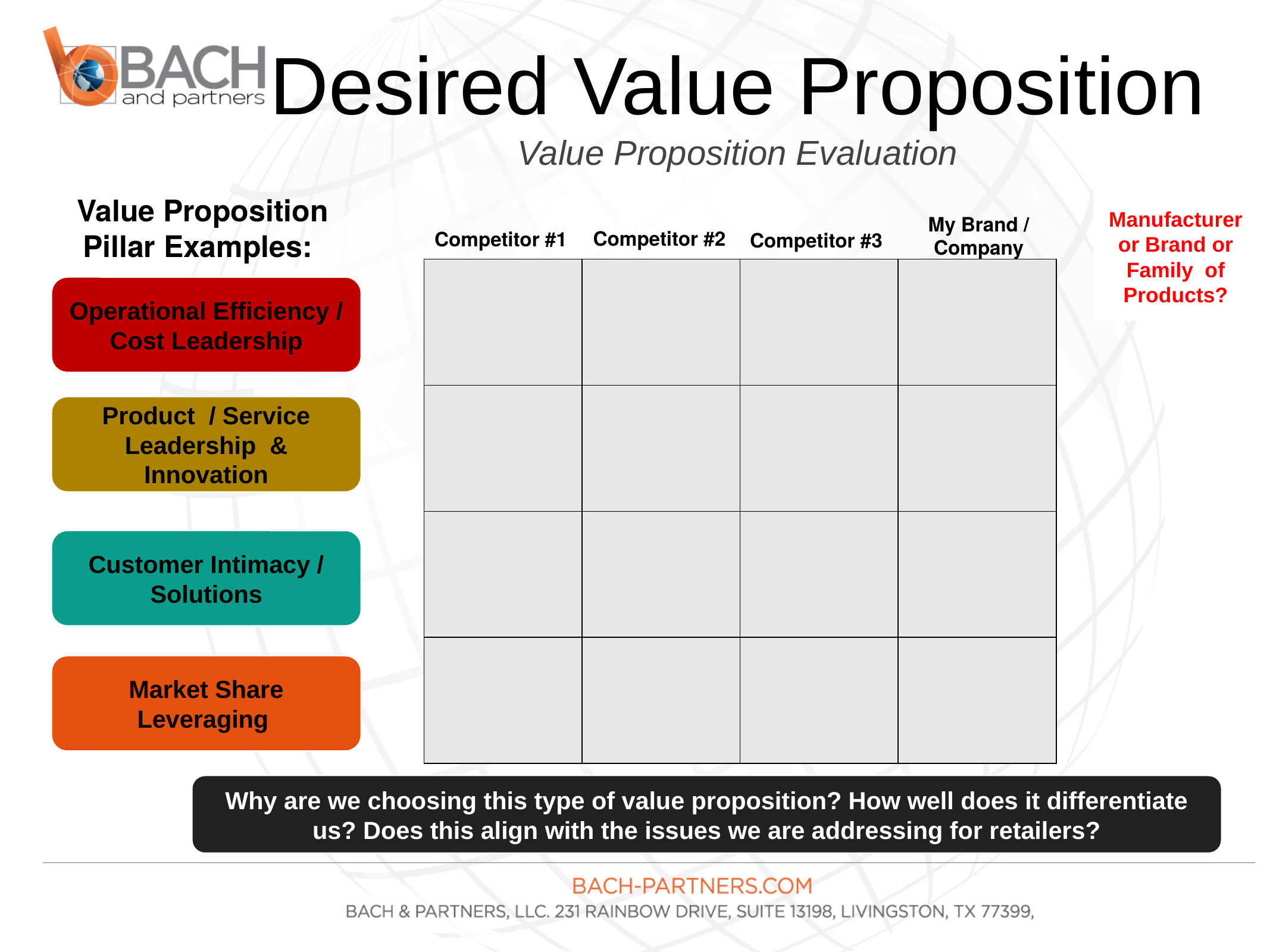

Desired Value Proposition
Value Proposition Evaluation
Value Proposition Pillar Examples::
Manufacturer or Brand or Family  of Products?
My Brand / Company
Competitor #2
Competitor #1
Competitor #3
|  |  |  |  |
| --- | --- | --- | --- |
|  |  |  |  |
|  |  |  |  |
|  |  |  |  |
Operational Efficiency / Cost Leadership
Product  / Service Leadership  & Innovation
Customer Intimacy / Solutions
Market Share Leveraging
Why are we choosing this type of value proposition? How well does it differentiate us? Does this align with the issues we are addressing for retailers?
7